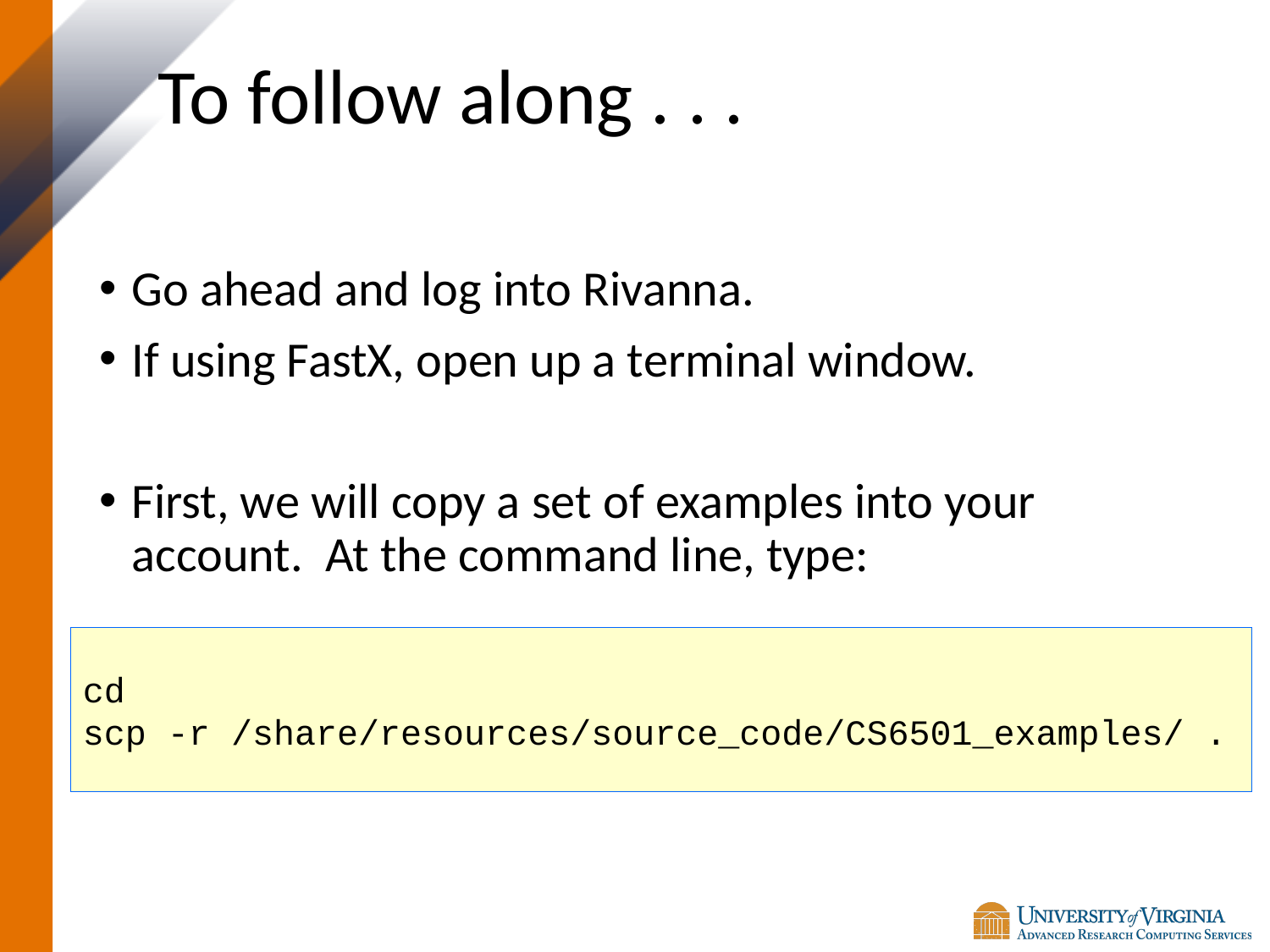

# To follow along . . .
Go ahead and log into Rivanna.
If using FastX, open up a terminal window.

First, we will copy a set of examples into your account.  At the command line, type:

cd
scp -r /share/resources/source_code/CS6501_examples/ .